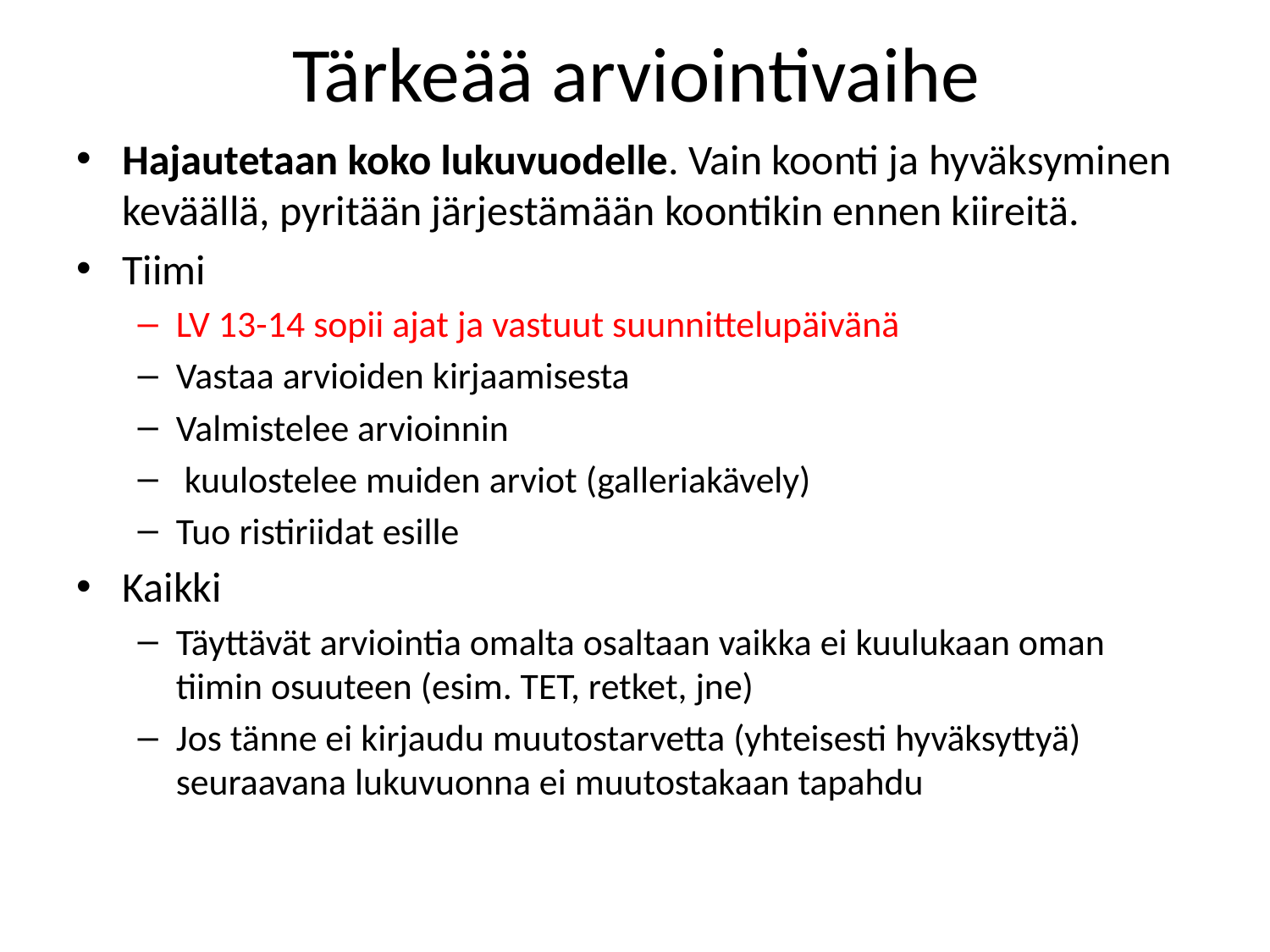

# Tärkeää arviointivaihe
Hajautetaan koko lukuvuodelle. Vain koonti ja hyväksyminen keväällä, pyritään järjestämään koontikin ennen kiireitä.
Tiimi
LV 13-14 sopii ajat ja vastuut suunnittelupäivänä
Vastaa arvioiden kirjaamisesta
Valmistelee arvioinnin
 kuulostelee muiden arviot (galleriakävely)
Tuo ristiriidat esille
Kaikki
Täyttävät arviointia omalta osaltaan vaikka ei kuulukaan oman tiimin osuuteen (esim. TET, retket, jne)
Jos tänne ei kirjaudu muutostarvetta (yhteisesti hyväksyttyä) seuraavana lukuvuonna ei muutostakaan tapahdu